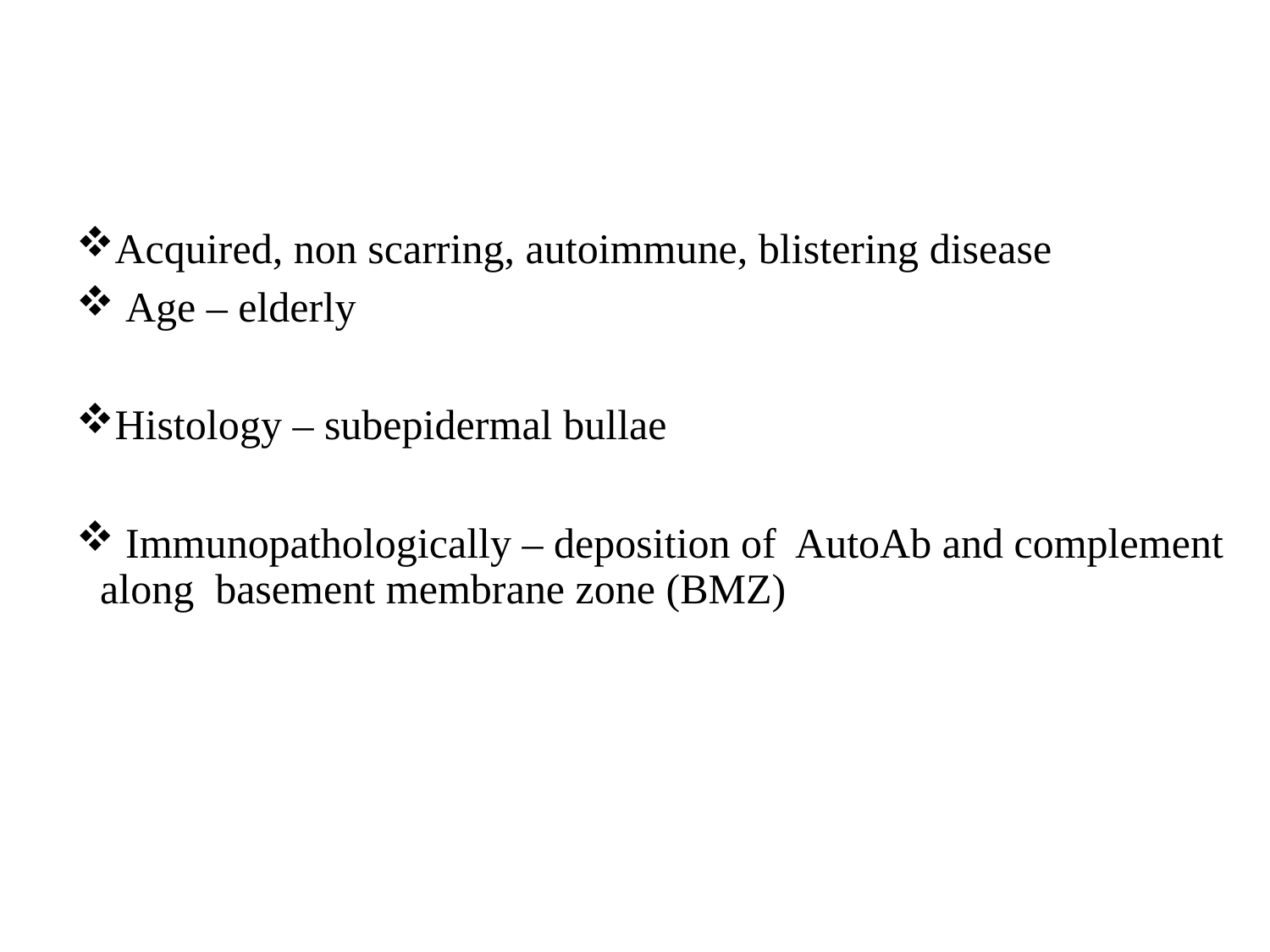

Acquired, non scarring, autoimmune, blistering disease
 Age – elderly

Histology – subepidermal bullae

 Immunopathologically – deposition of  AutoAb and complement along  basement membrane zone (BMZ)